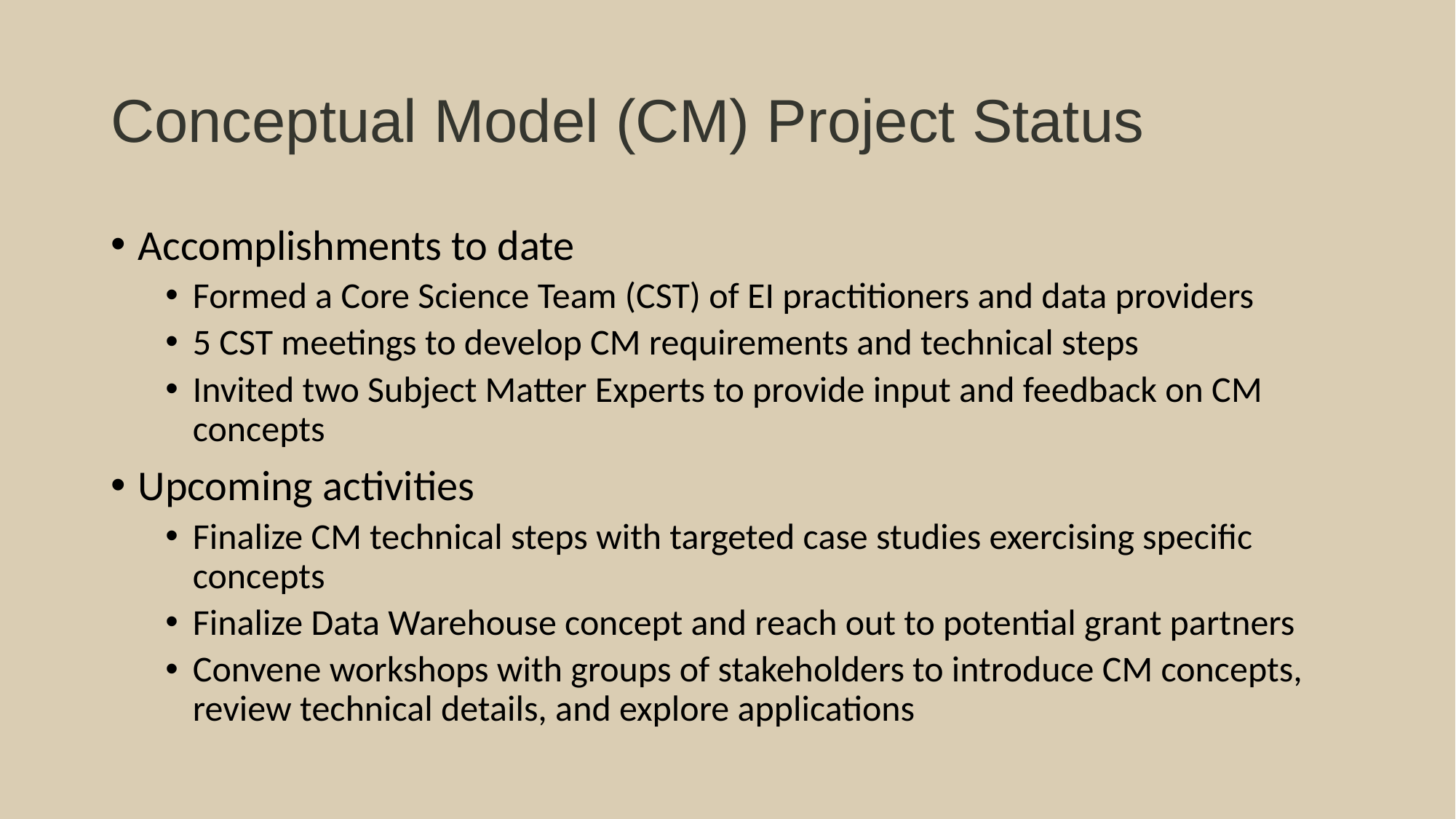

# Conceptual Model (CM) Project Status
Accomplishments to date
Formed a Core Science Team (CST) of EI practitioners and data providers
5 CST meetings to develop CM requirements and technical steps
Invited two Subject Matter Experts to provide input and feedback on CM concepts
Upcoming activities
Finalize CM technical steps with targeted case studies exercising specific concepts
Finalize Data Warehouse concept and reach out to potential grant partners
Convene workshops with groups of stakeholders to introduce CM concepts, review technical details, and explore applications